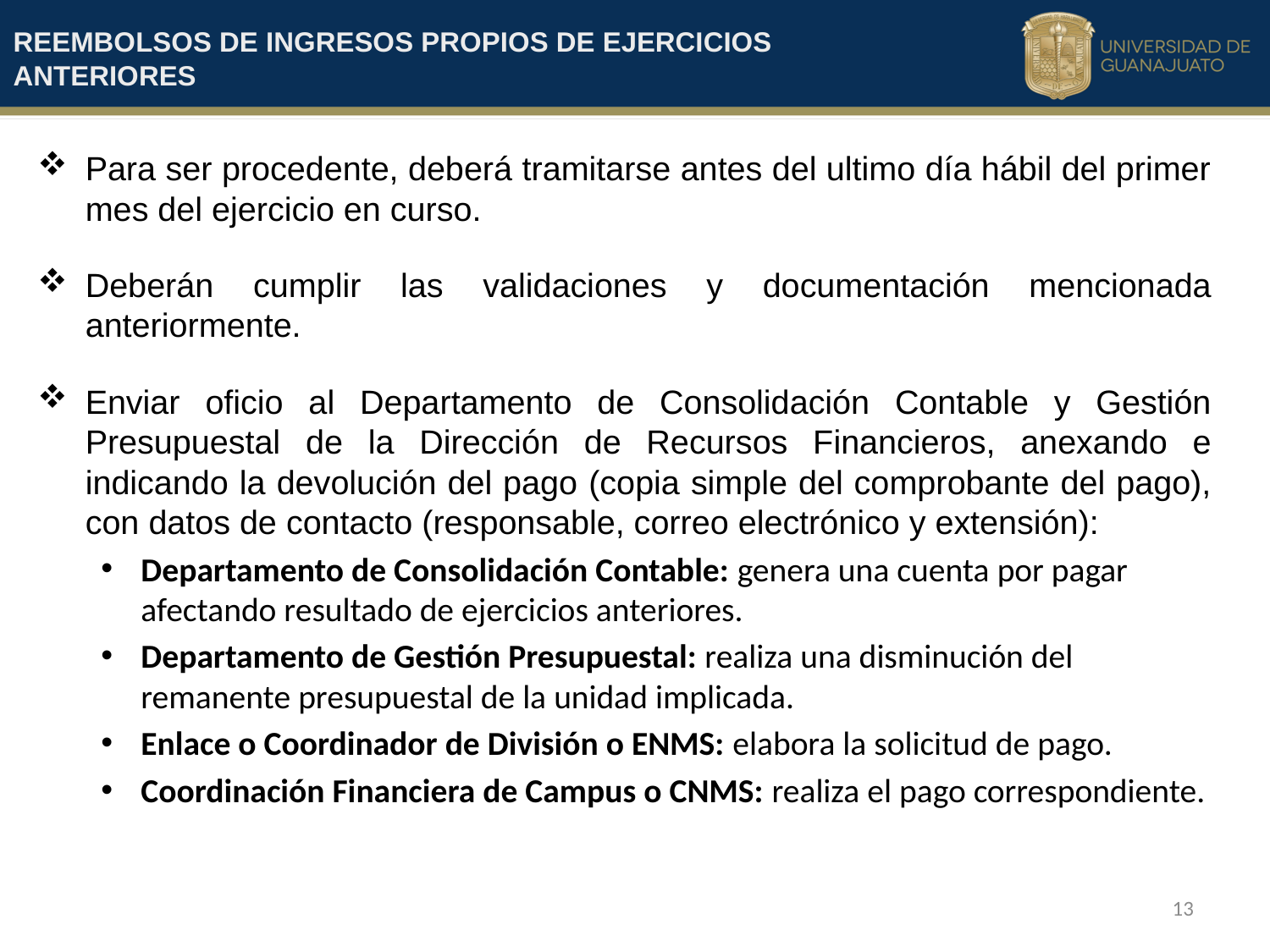

# REEMBOLSOS DE INGRESOS PROPIOS DE EJERCICIOS ANTERIORES
Para ser procedente, deberá tramitarse antes del ultimo día hábil del primer mes del ejercicio en curso.

Deberán cumplir las validaciones y documentación mencionada anteriormente.

Enviar oficio al Departamento de Consolidación Contable y Gestión Presupuestal de la Dirección de Recursos Financieros, anexando e indicando la devolución del pago (copia simple del comprobante del pago), con datos de contacto (responsable, correo electrónico y extensión):
Departamento de Consolidación Contable: genera una cuenta por pagar afectando resultado de ejercicios anteriores.
Departamento de Gestión Presupuestal: realiza una disminución del remanente presupuestal de la unidad implicada.
Enlace o Coordinador de División o ENMS: elabora la solicitud de pago.
Coordinación Financiera de Campus o CNMS: realiza el pago correspondiente.

13